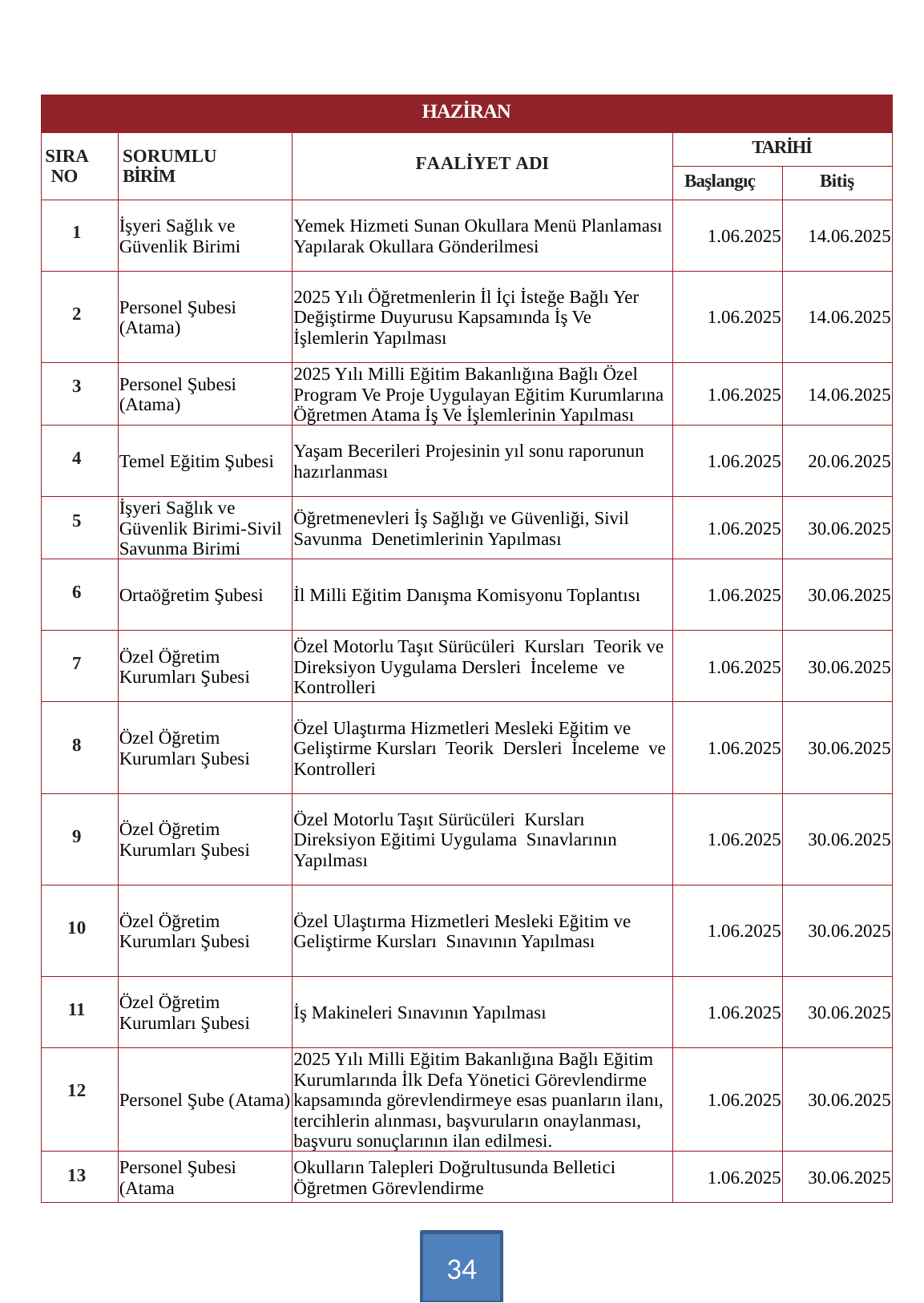

| HAZİRAN |  |  |  |  |
| --- | --- | --- | --- | --- |
| SIRA NO | SORUMLU BİRİM | FAALİYET ADI | TARİHİ |  |
|  |  |  | Başlangıç | Bitiş |
| 1 | İşyeri Sağlık ve Güvenlik Birimi | Yemek Hizmeti Sunan Okullara Menü Planlaması Yapılarak Okullara Gönderilmesi | 1.06.2025 | 14.06.2025 |
| 2 | Personel Şubesi (Atama) | 2025 Yılı Öğretmenlerin İl İçi İsteğe Bağlı Yer Değiştirme Duyurusu Kapsamında İş Ve İşlemlerin Yapılması | 1.06.2025 | 14.06.2025 |
| 3 | Personel Şubesi (Atama) | 2025 Yılı Milli Eğitim Bakanlığına Bağlı Özel Program Ve Proje Uygulayan Eğitim Kurumlarına Öğretmen Atama İş Ve İşlemlerinin Yapılması | 1.06.2025 | 14.06.2025 |
| 4 | Temel Eğitim Şubesi | Yaşam Becerileri Projesinin yıl sonu raporunun hazırlanması | 1.06.2025 | 20.06.2025 |
| 5 | İşyeri Sağlık ve Güvenlik Birimi-Sivil Savunma Birimi | Öğretmenevleri İş Sağlığı ve Güvenliği, Sivil Savunma Denetimlerinin Yapılması | 1.06.2025 | 30.06.2025 |
| 6 | Ortaöğretim Şubesi | İl Milli Eğitim Danışma Komisyonu Toplantısı | 1.06.2025 | 30.06.2025 |
| 7 | Özel Öğretim Kurumları Şubesi | Özel Motorlu Taşıt Sürücüleri Kursları Teorik ve Direksiyon Uygulama Dersleri İnceleme ve Kontrolleri | 1.06.2025 | 30.06.2025 |
| 8 | Özel Öğretim Kurumları Şubesi | Özel Ulaştırma Hizmetleri Mesleki Eğitim ve Geliştirme Kursları Teorik Dersleri İnceleme ve Kontrolleri | 1.06.2025 | 30.06.2025 |
| 9 | Özel Öğretim Kurumları Şubesi | Özel Motorlu Taşıt Sürücüleri Kursları Direksiyon Eğitimi Uygulama Sınavlarının Yapılması | 1.06.2025 | 30.06.2025 |
| 10 | Özel Öğretim Kurumları Şubesi | Özel Ulaştırma Hizmetleri Mesleki Eğitim ve Geliştirme Kursları Sınavının Yapılması | 1.06.2025 | 30.06.2025 |
| 11 | Özel Öğretim Kurumları Şubesi | İş Makineleri Sınavının Yapılması | 1.06.2025 | 30.06.2025 |
| 12 | Personel Şube (Atama) | 2025 Yılı Milli Eğitim Bakanlığına Bağlı Eğitim Kurumlarında İlk Defa Yönetici Görevlendirme kapsamında görevlendirmeye esas puanların ilanı, tercihlerin alınması, başvuruların onaylanması, başvuru sonuçlarının ilan edilmesi. | 1.06.2025 | 30.06.2025 |
| 13 | Personel Şubesi (Atama | Okulların Talepleri Doğrultusunda Belletici Öğretmen Görevlendirme | 1.06.2025 | 30.06.2025 |
34
….